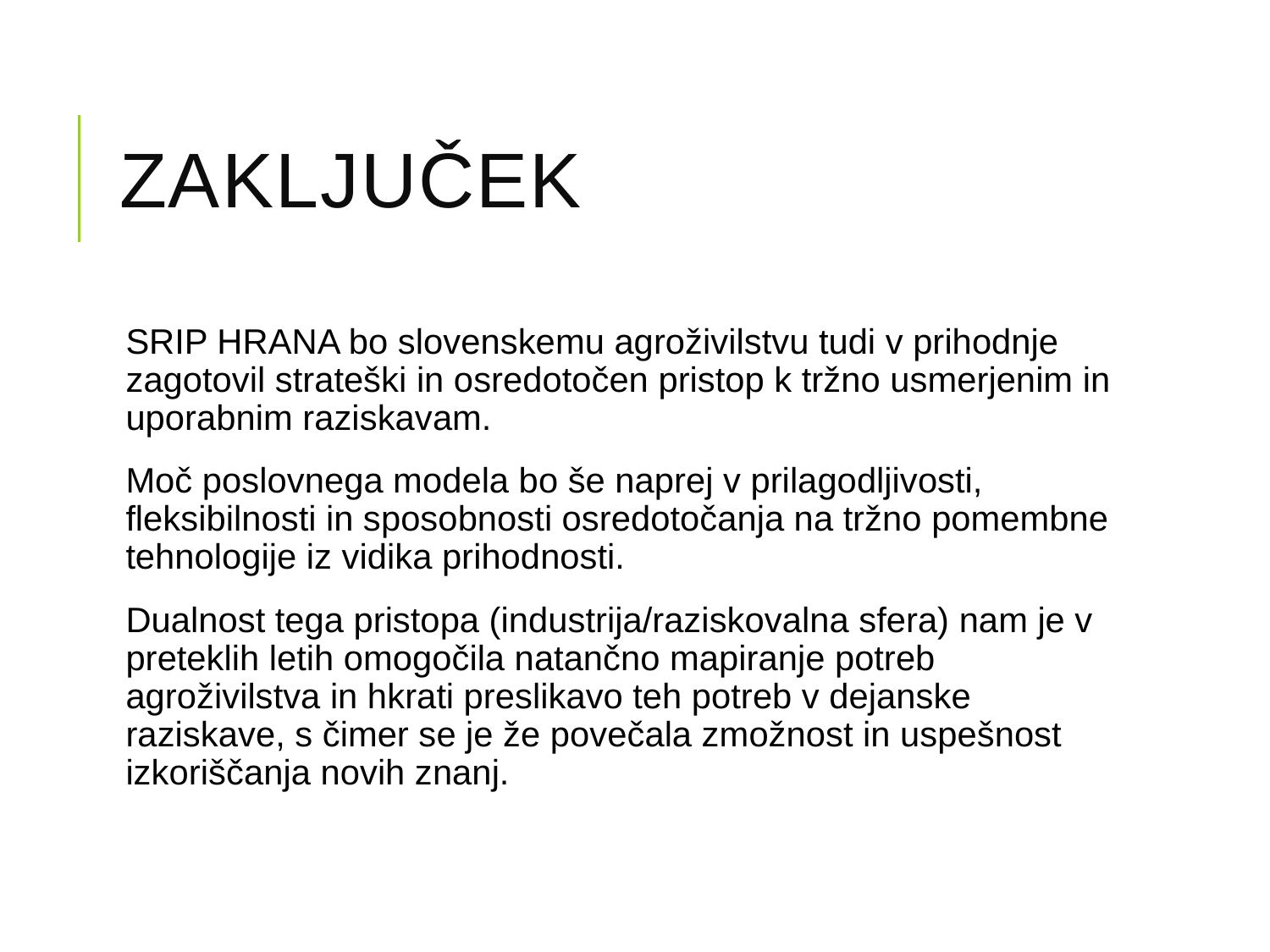

# zaključek
SRIP HRANA bo slovenskemu agroživilstvu tudi v prihodnje zagotovil strateški in osredotočen pristop k tržno usmerjenim in uporabnim raziskavam.
Moč poslovnega modela bo še naprej v prilagodljivosti, fleksibilnosti in sposobnosti osredotočanja na tržno pomembne tehnologije iz vidika prihodnosti.
Dualnost tega pristopa (industrija/raziskovalna sfera) nam je v preteklih letih omogočila natančno mapiranje potreb agroživilstva in hkrati preslikavo teh potreb v dejanske raziskave, s čimer se je že povečala zmožnost in uspešnost izkoriščanja novih znanj.